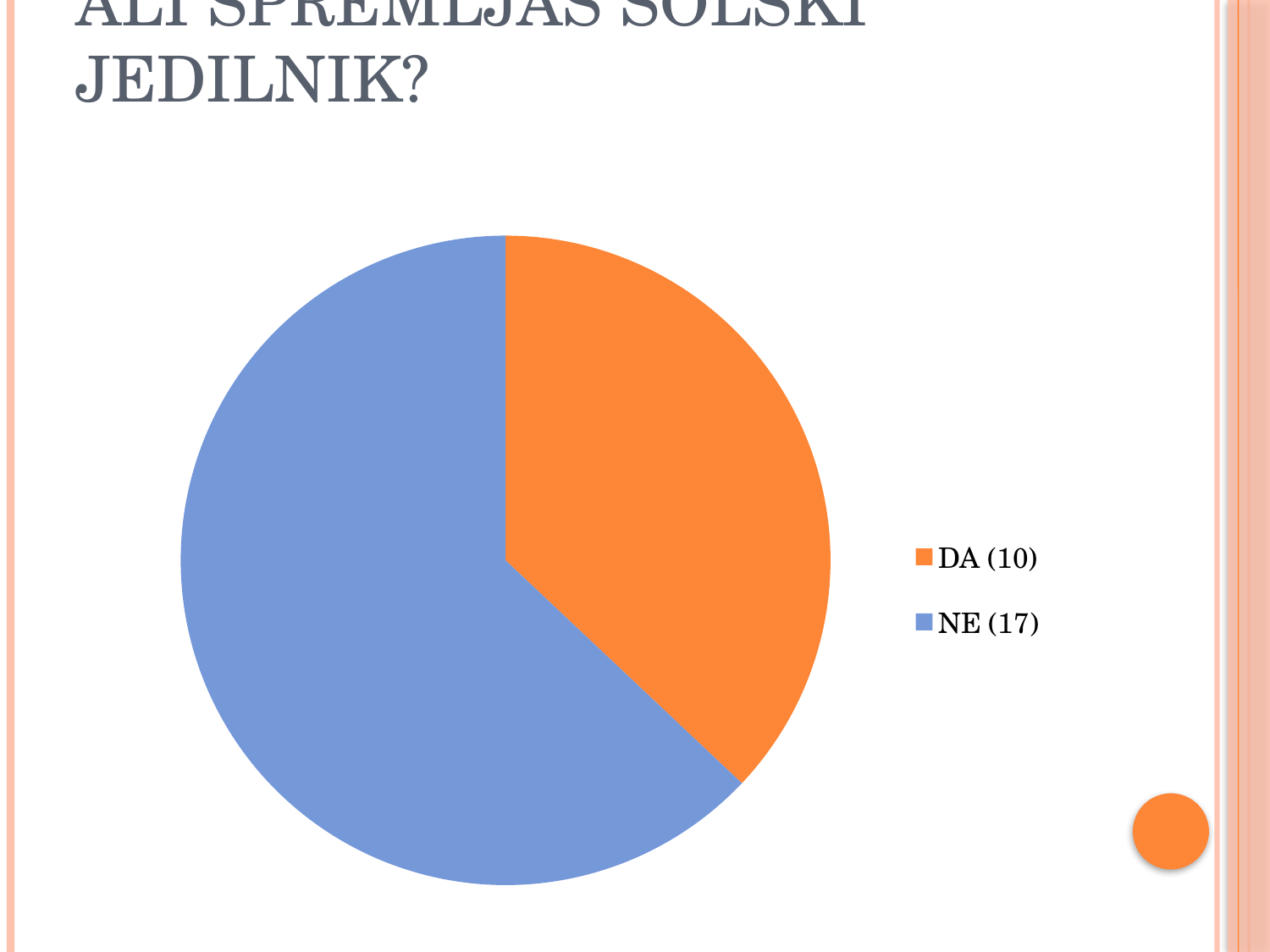

# Ali spremljaš šolski jedilnik?

### Chart

| Category |  |
|---|---|
| DA (10) | 10.0 |
| NE (17) | 17.0 |